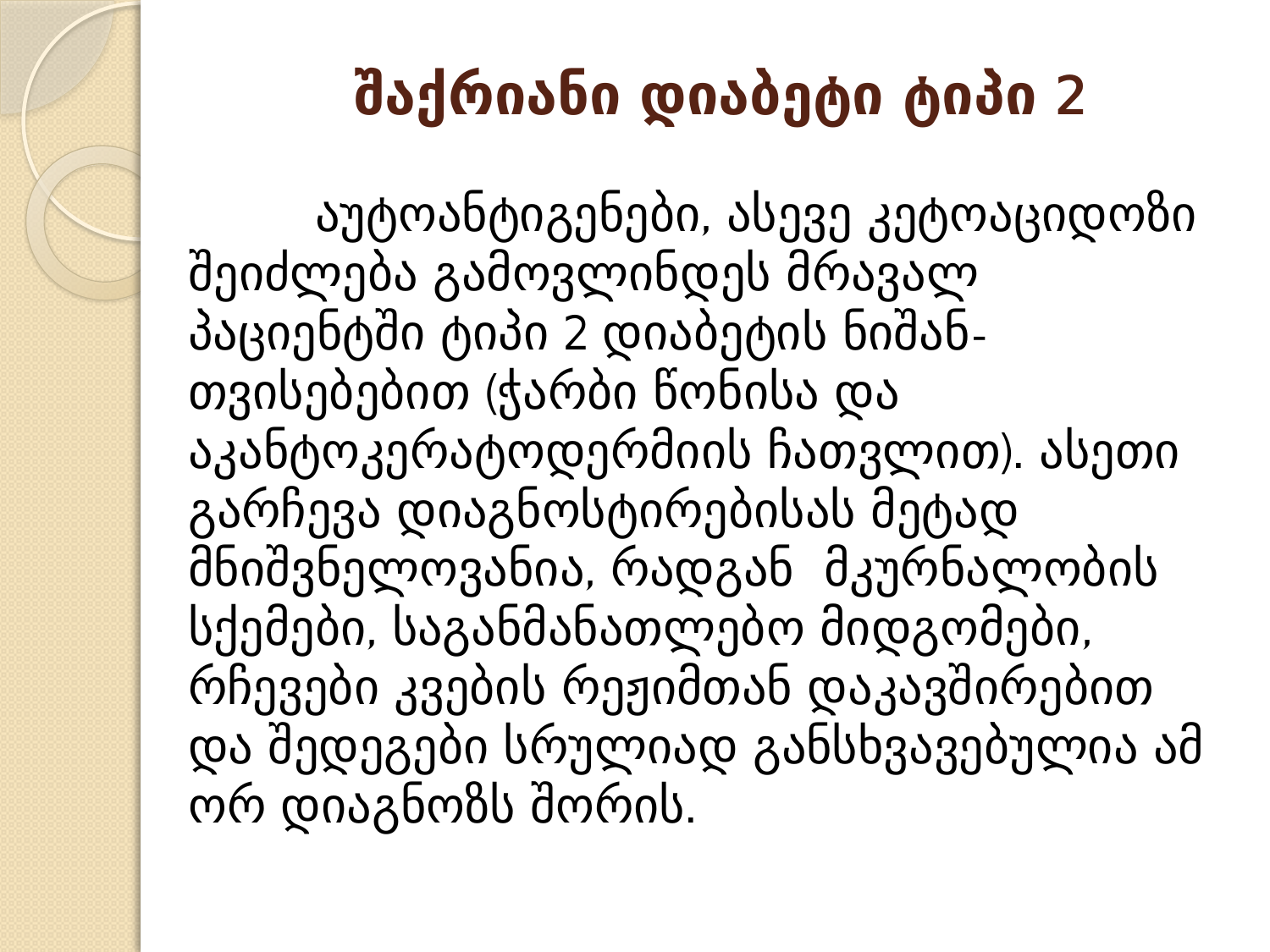

# შაქრიანი დიაბეტი ტიპი 2
		აუტოანტიგენები, ასევე კეტოაციდოზი შეიძლება გამოვლინდეს მრავალ პაციენტში ტიპი 2 დიაბეტის ნიშან-თვისებებით (ჭარბი წონისა და აკანტოკერატოდერმიის ჩათვლით). ასეთი გარჩევა დიაგნოსტირებისას მეტად მნიშვნელოვანია, რადგან  მკურნალობის სქემები, საგანმანათლებო მიდგომები, რჩევები კვების რეჟიმთან დაკავშირებით და შედეგები სრულიად განსხვავებულია ამ ორ დიაგნოზს შორის.